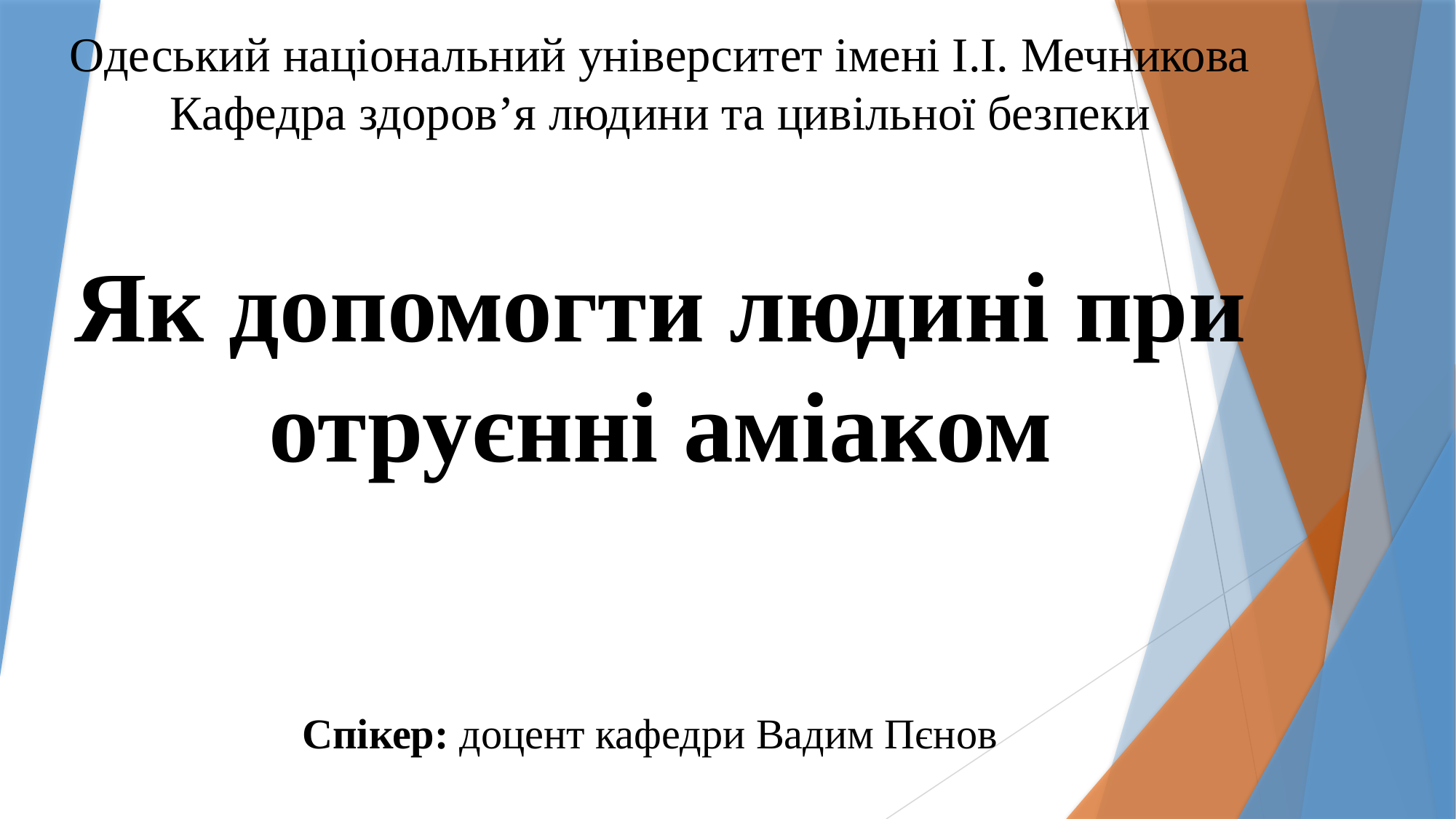

Одеський національний університет імені І.І. Мечникова
Кафедра здоров’я людини та цивільної безпеки
Як допомогти людині при отруєнні аміаком

Спікер: доцент кафедри Вадим Пєнов